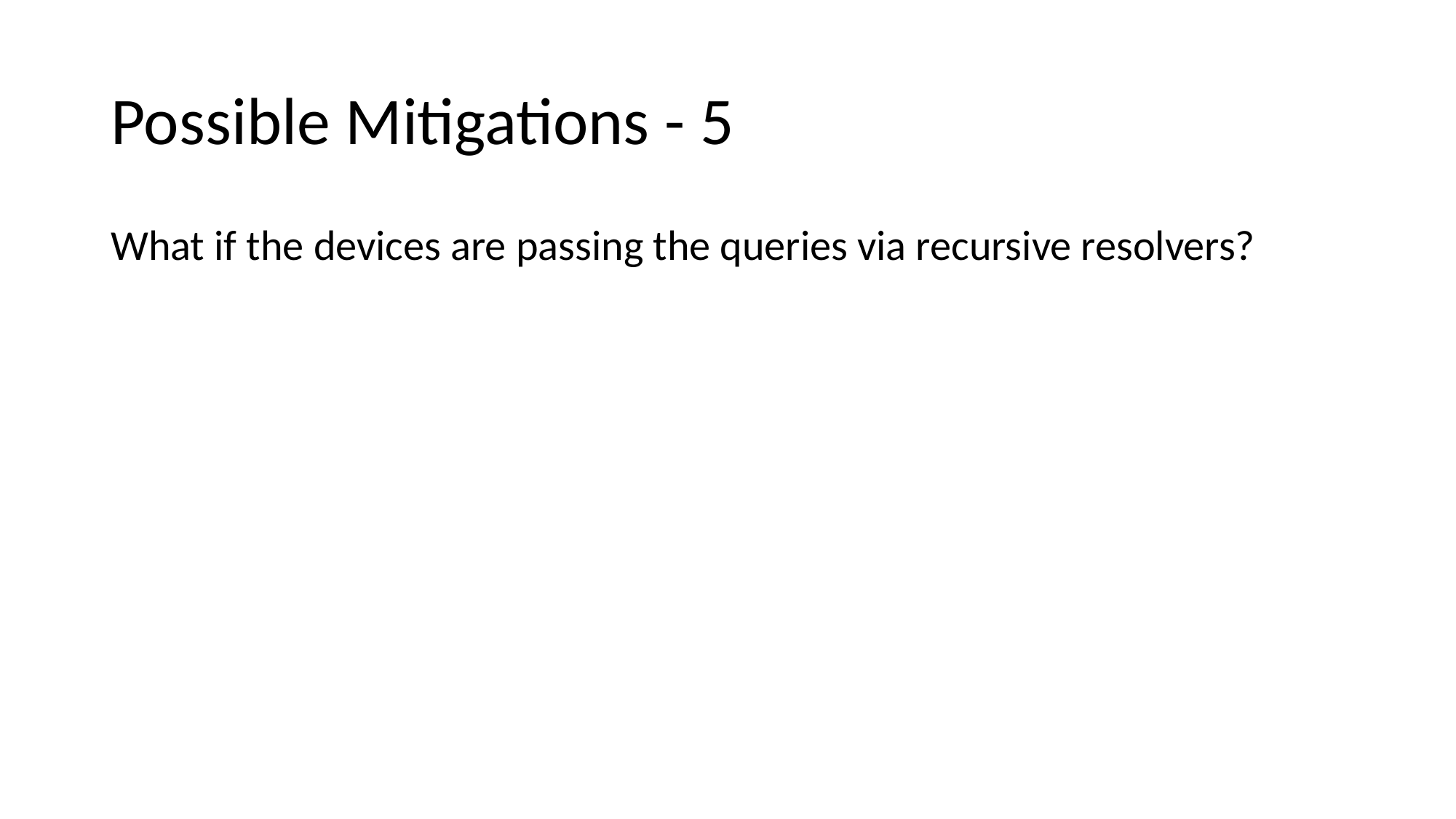

# Possible Mitigations - 5
What if the devices are passing the queries via recursive resolvers?